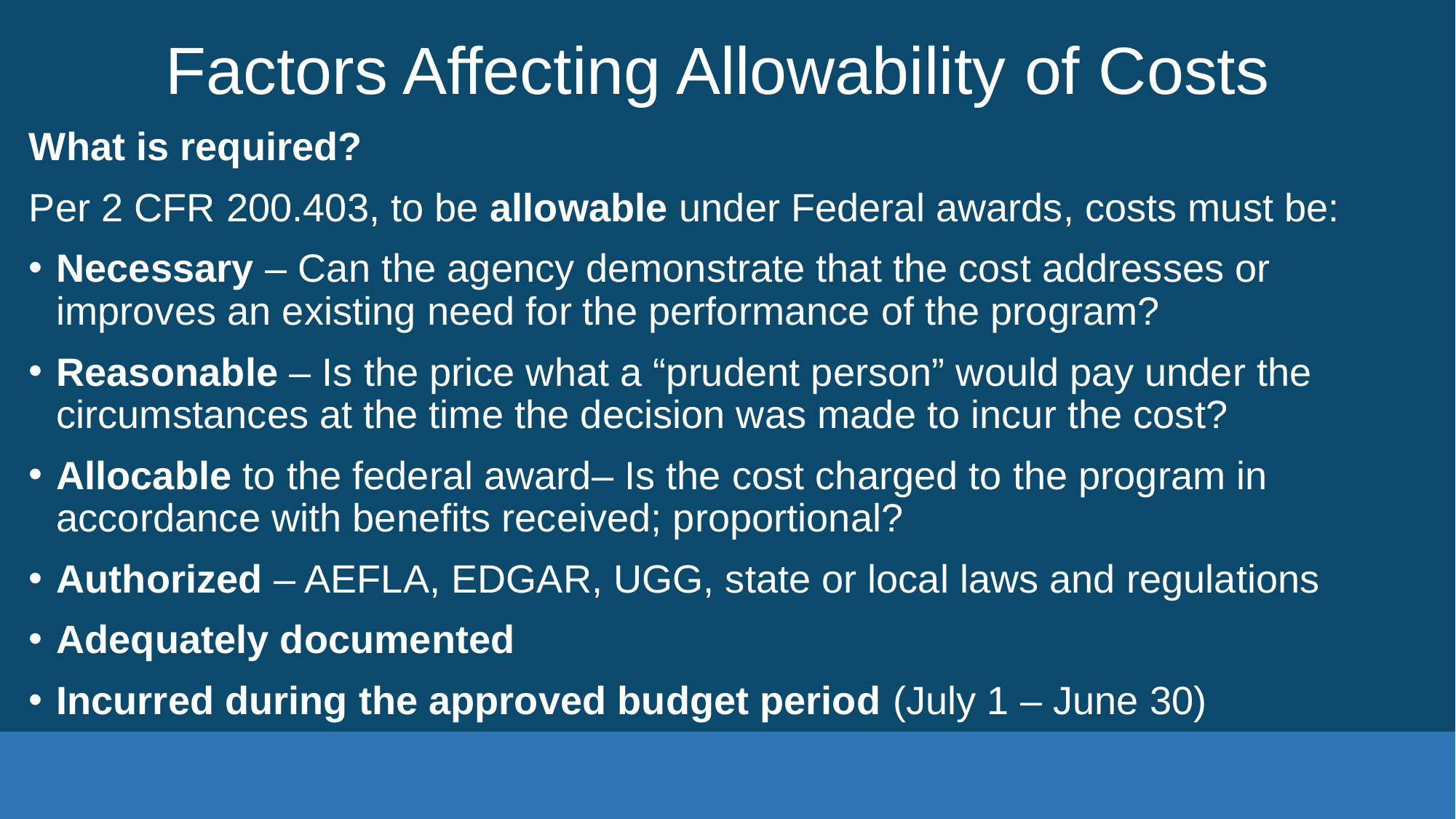

# Factors Affecting Allowability of Costs
What is required?
Per 2 CFR 200.403, to be allowable under Federal awards, costs must be:
Necessary – Can the agency demonstrate that the cost addresses or improves an existing need for the performance of the program?
Reasonable – Is the price what a “prudent person” would pay under the circumstances at the time the decision was made to incur the cost?
Allocable to the federal award– Is the cost charged to the program in accordance with benefits received; proportional?
Authorized – AEFLA, EDGAR, UGG, state or local laws and regulations
Adequately documented
Incurred during the approved budget period (July 1 – June 30)